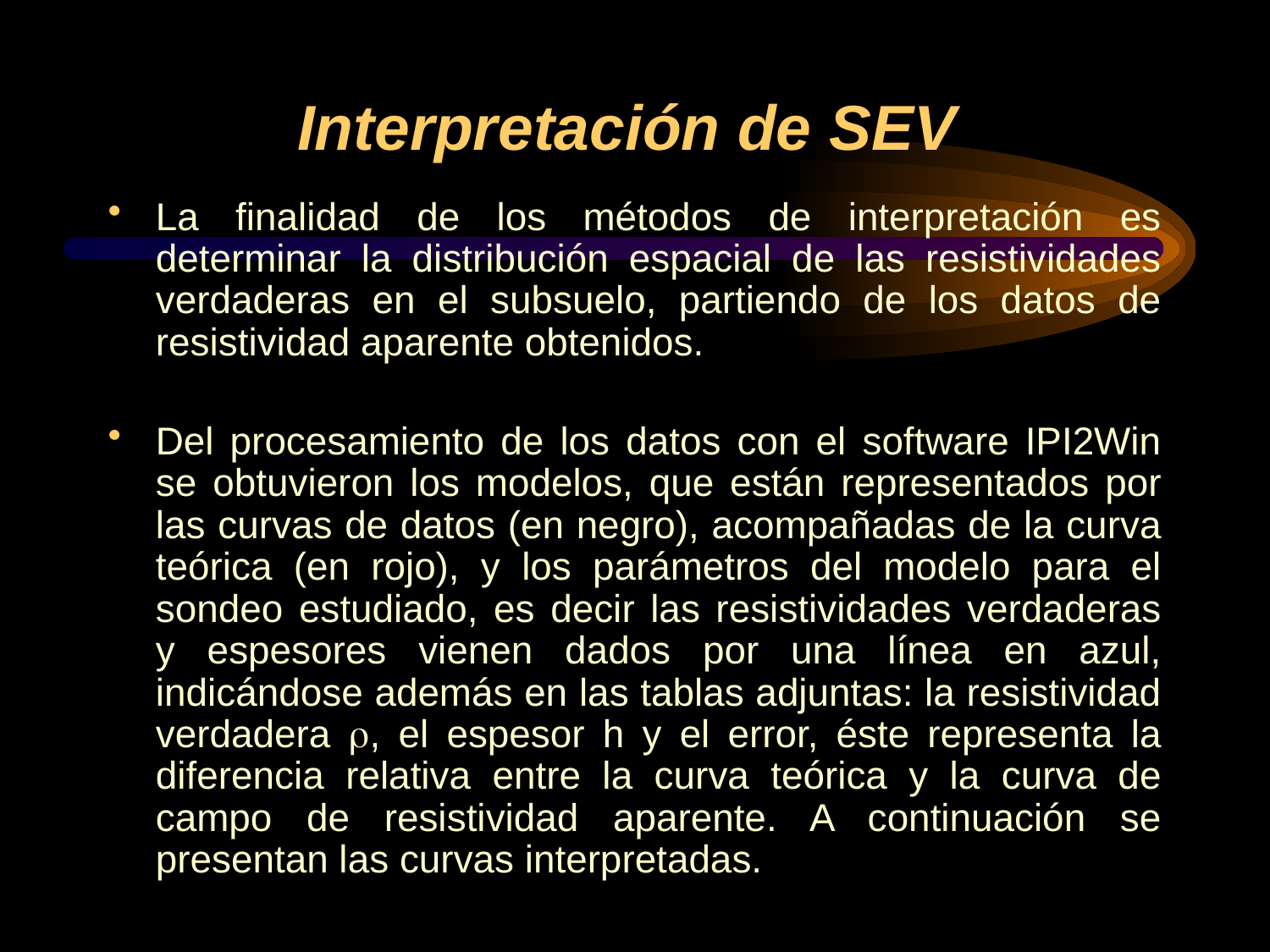

# Interpretación de SEV
La finalidad de los métodos de interpretación es determinar la distribución espacial de las resistividades verdaderas en el subsuelo, partiendo de los datos de resistividad aparente obtenidos.

Del procesamiento de los datos con el software IPI2Win se obtuvieron los modelos, que están representados por las curvas de datos (en negro), acompañadas de la curva teórica (en rojo), y los parámetros del modelo para el sondeo estudiado, es decir las resistividades verdaderas y espesores vienen dados por una línea en azul, indicándose además en las tablas adjuntas: la resistividad verdadera ρ, el espesor h y el error, éste representa la diferencia relativa entre la curva teórica y la curva de campo de resistividad aparente. A continuación se presentan las curvas interpretadas.